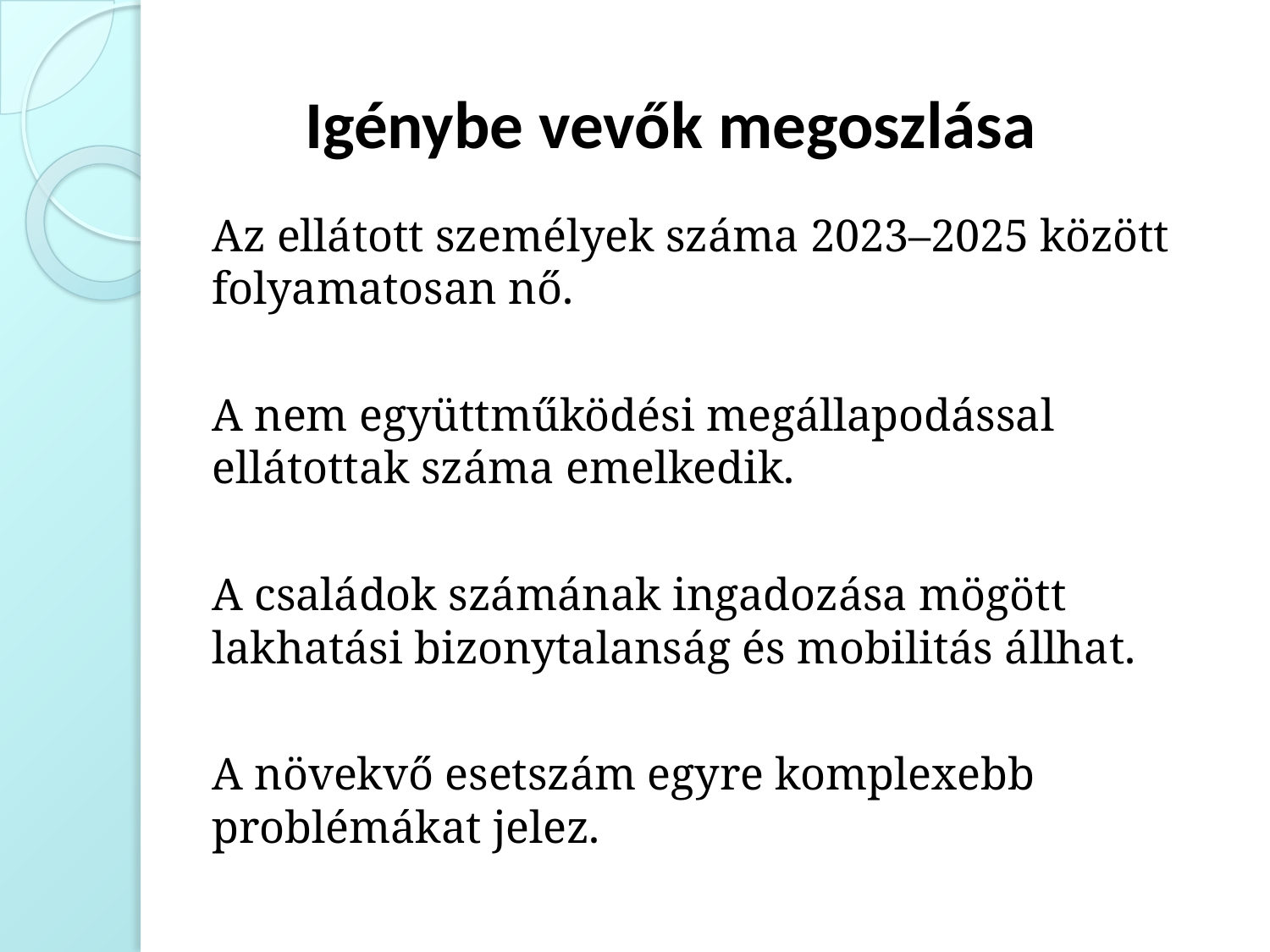

# Igénybe vevők megoszlása
Az ellátott személyek száma 2023–2025 között folyamatosan nő.

A nem együttműködési megállapodással ellátottak száma emelkedik.

A családok számának ingadozása mögött lakhatási bizonytalanság és mobilitás állhat.

A növekvő esetszám egyre komplexebb problémákat jelez.